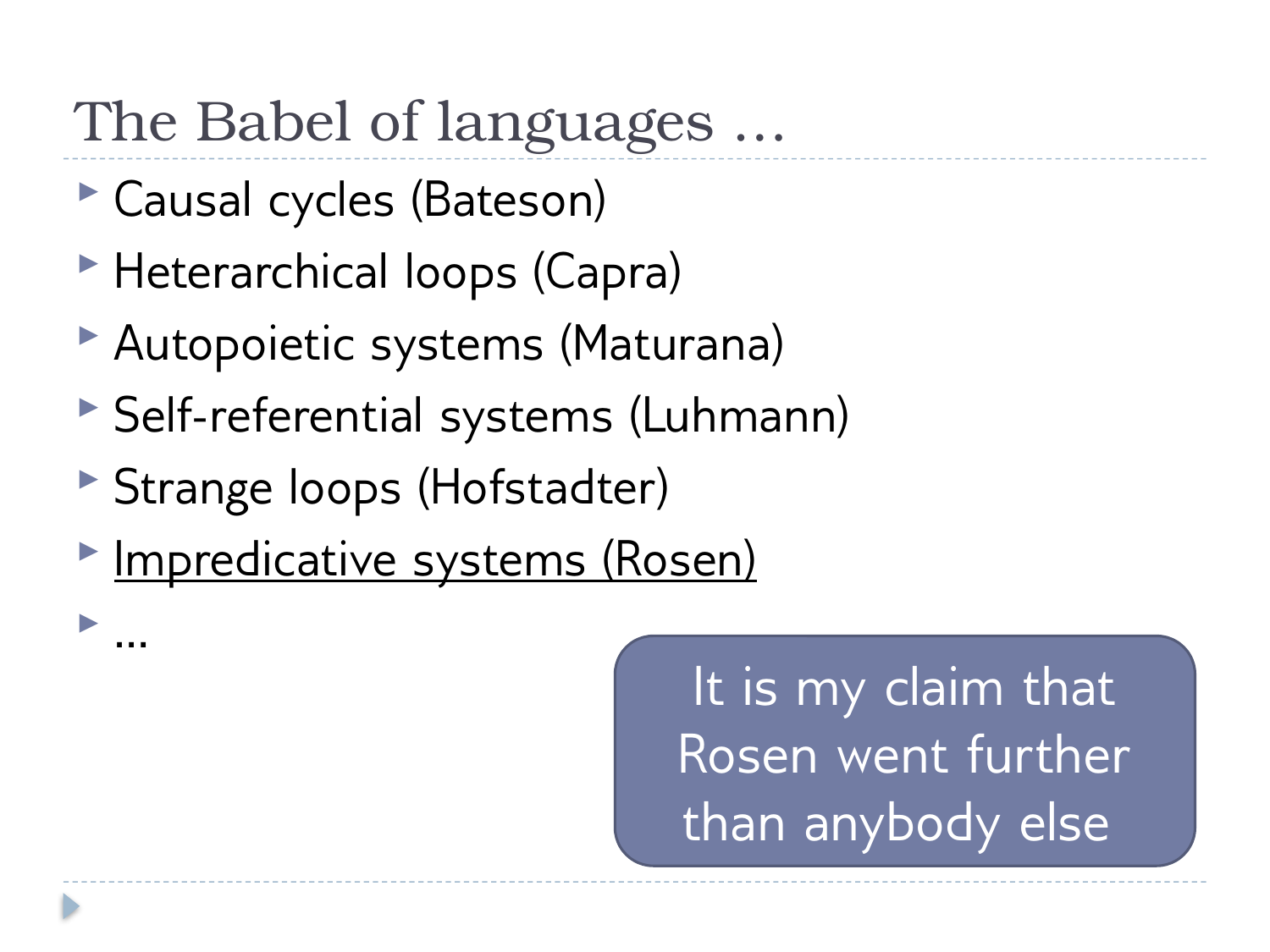

# The Babel of languages …
Causal cycles (Bateson)
Heterarchical loops (Capra)
Autopoietic systems (Maturana)
Self-referential systems (Luhmann)
Strange loops (Hofstadter)
Impredicative systems (Rosen)
…
It is my claim that Rosen went further than anybody else